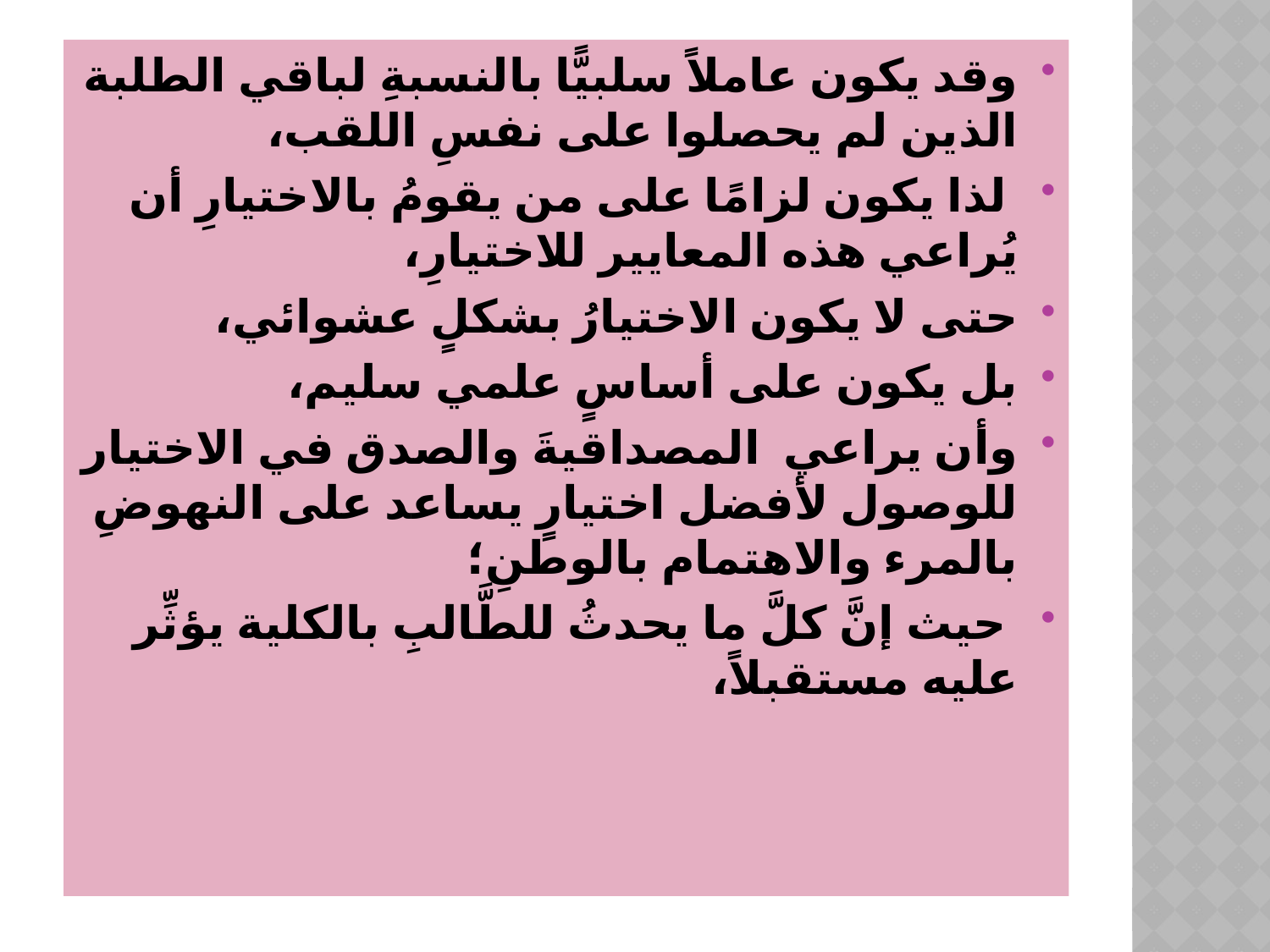

وقد يكون عاملاً سلبيًّا بالنسبةِ لباقي الطلبة الذين لم يحصلوا على نفسِ اللقب،
 لذا يكون لزامًا على من يقومُ بالاختيارِ أن يُراعي هذه المعايير للاختيارِ،
حتى لا يكون الاختيارُ بشكلٍ عشوائي،
بل يكون على أساسٍ علمي سليم،
وأن يراعي  المصداقيةَ والصدق في الاختيار للوصول لأفضل اختيارٍ يساعد على النهوضِ بالمرء والاهتمام بالوطنِ؛
 حيث إنَّ كلَّ ما يحدثُ للطَّالبِ بالكلية يؤثِّر عليه مستقبلاً،